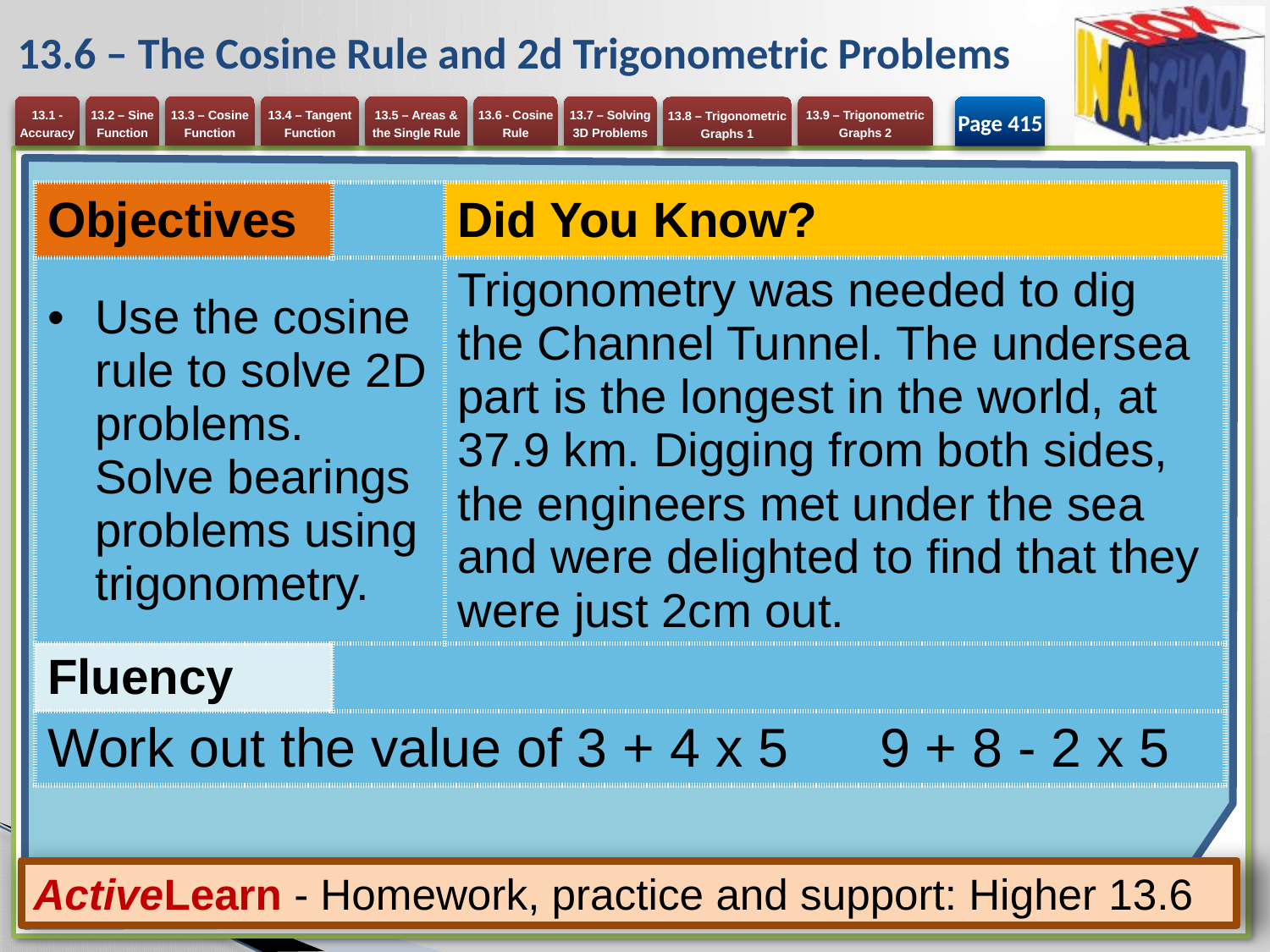

# 13.6 – The Cosine Rule and 2d Trigonometric Problems
Page 415
| Objectives |  | Did You Know? |
| --- | --- | --- |
| Use the cosine rule to solve 2D problems. Solve bearings problems using trigonometry. |  | Trigonometry was needed to dig the Channel Tunnel. The undersea part is the longest in the world, at 37.9 km. Digging from both sides, the engineers met under the sea and were delighted to find that they were just 2cm out. |
| Fluency |  |  |
| Work out the value of 3 + 4 x 5 9 + 8 - 2 x 5 |  |  |
ActiveLearn - Homework, practice and support: Higher 13.6